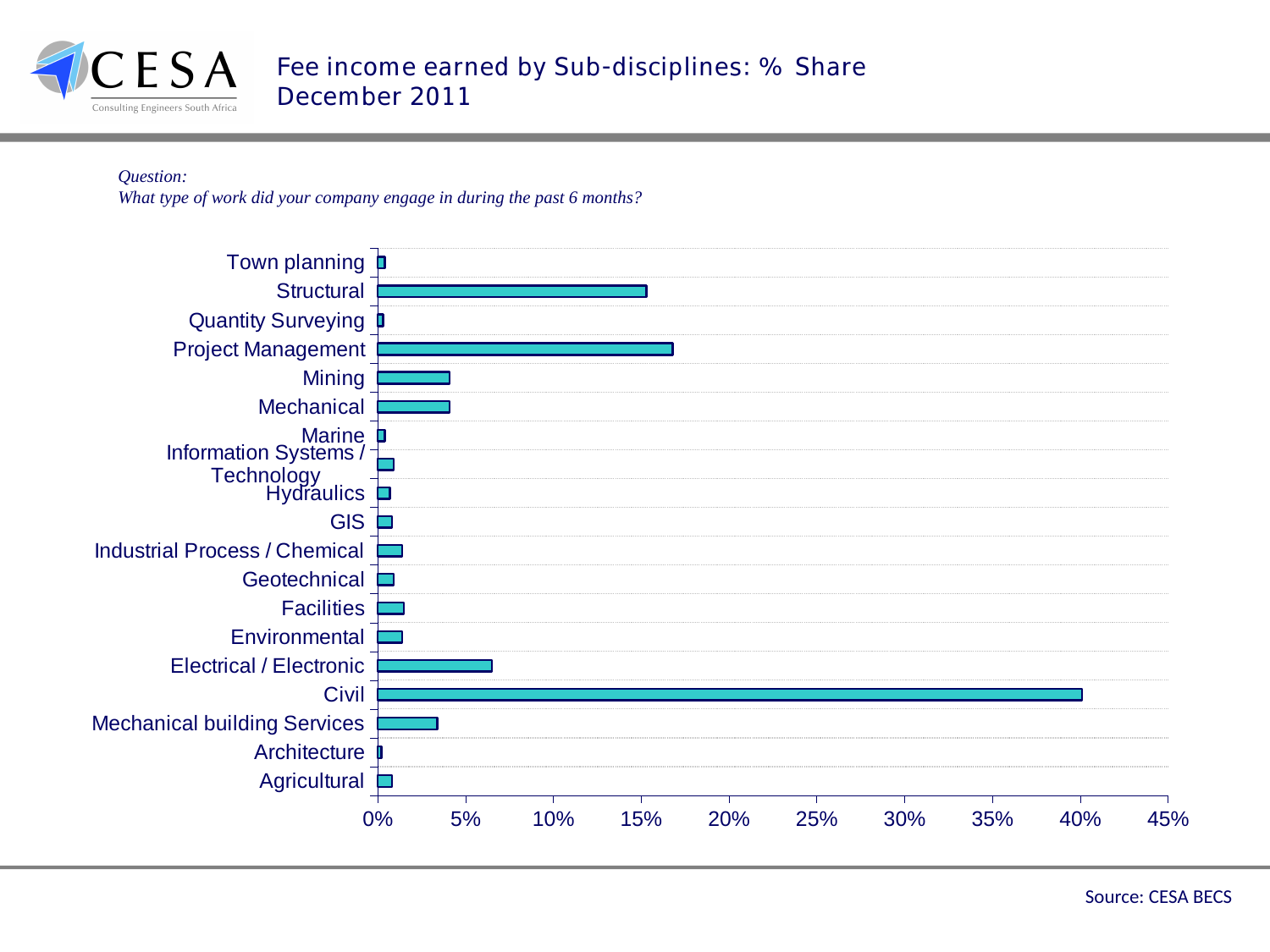

Fee income earned by Sub-disciplines: % Share
December 2011
Question:
What type of work did your company engage in during the past 6 months?

### Chart

| Category | Dec-11 |
|---|---|
| Agricultural | 0.008000000000000005 |
| Architecture | 0.002000000000000001 |
| Mechanical building Services | 0.034 |
| Civil | 0.401 |
| Electrical / Electronic | 0.065 |
| Environmental | 0.014 |
| Facilities | 0.014999999999999998 |
| Geotechnical | 0.009000000000000003 |
| Industrial Process / Chemical | 0.014 |
| GIS | 0.008000000000000005 |
| Hydraulics | 0.007000000000000002 |
| Information Systems / Technology | 0.009000000000000003 |
| Marine | 0.004000000000000002 |
| Mechanical | 0.041 |
| Mining | 0.041 |
| Project Management | 0.168 |
| Quantity Surveying | 0.003000000000000001 |
| Structural | 0.15300000000000005 |
| Town planning | 0.004000000000000002 |
Source: CESA BECS